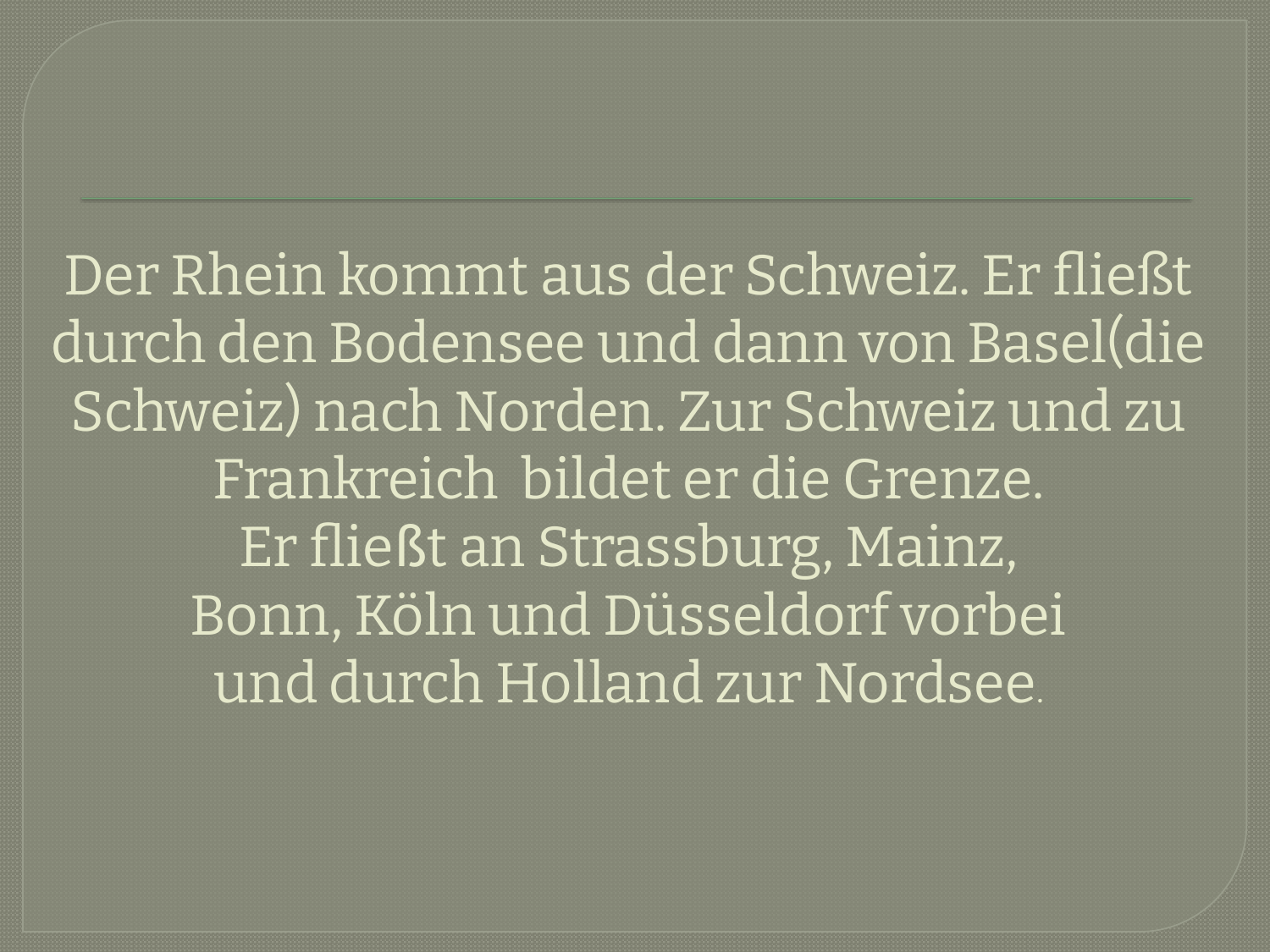

# Der Rhein kommt aus der Schweiz. Er fließt durch den Bodensee und dann von Basel(die Schweiz) nach Norden. Zur Schweiz und zu Frankreich  bildet er die Grenze. Er fließt an Strassburg, Mainz, Bonn, Köln und Düsseldorf vorbei und durch Holland zur Nordsee.